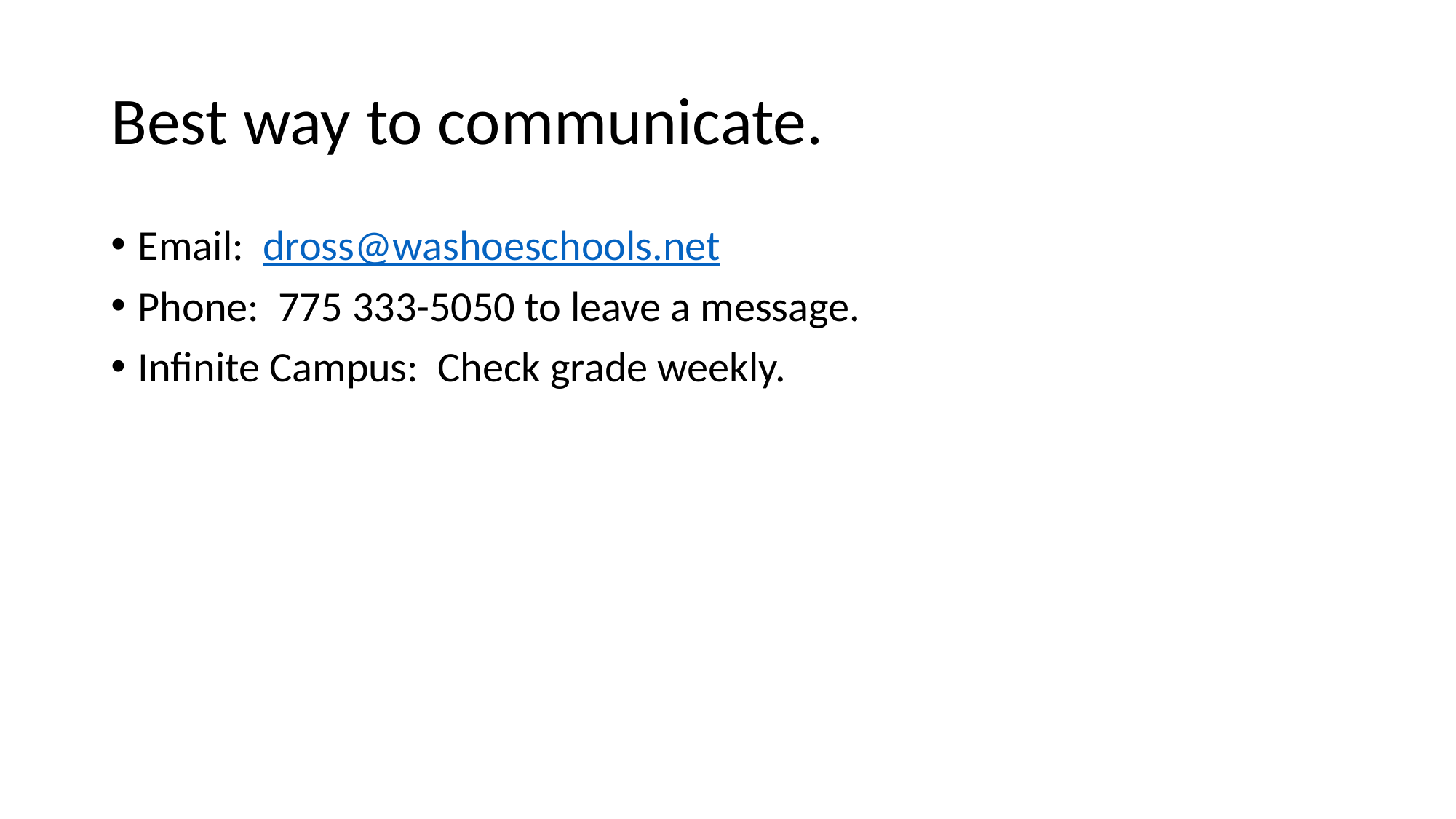

# Best way to communicate.
Email:  dross@washoeschools.net
Phone:  775 333-5050 to leave a message.
Infinite Campus:  Check grade weekly.